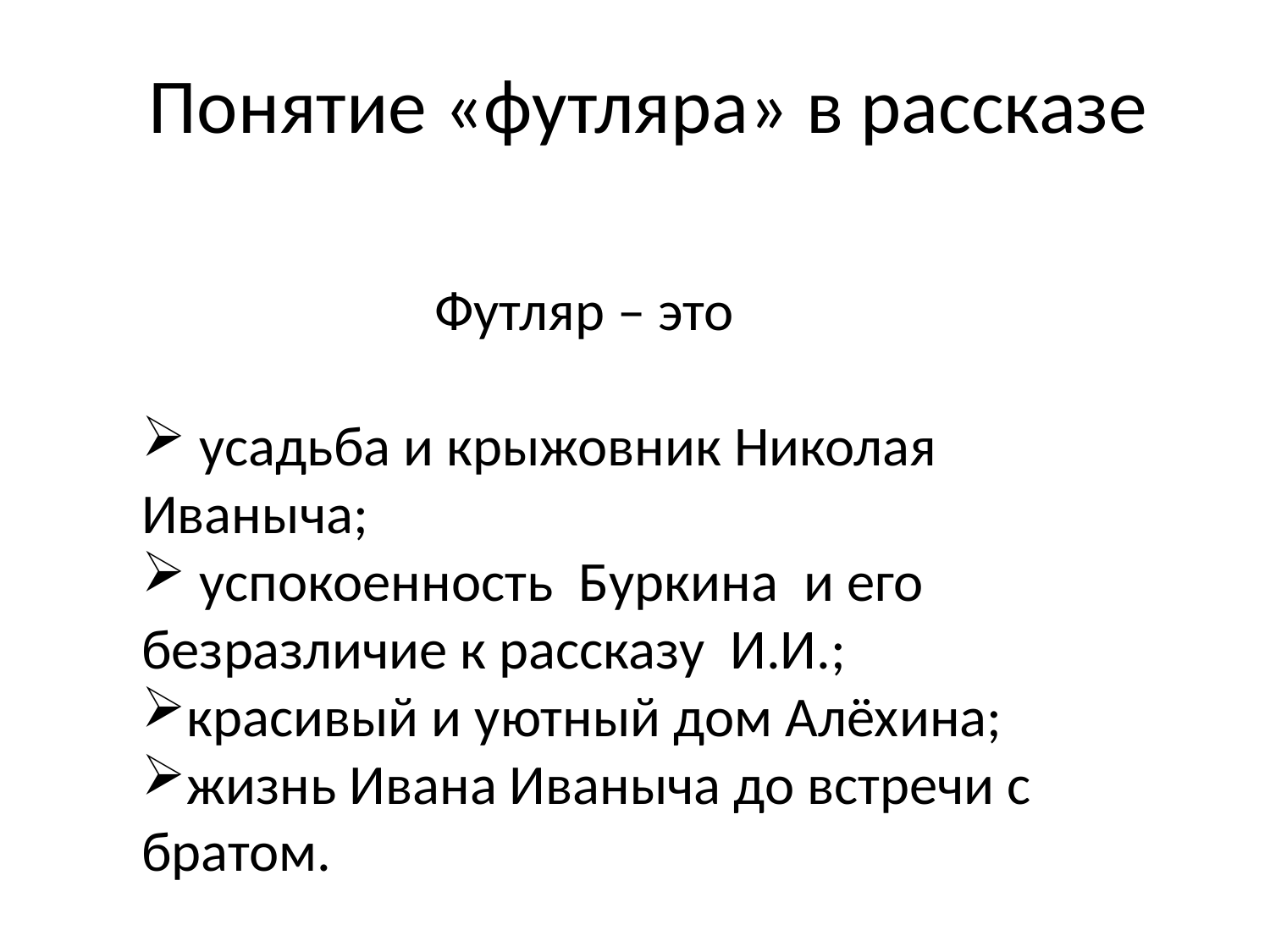

# Понятие «футляра» в рассказе

Футляр – это

 усадьба и крыжовник Николая Иваныча;
 успокоенность  Буркина  и его безразличие к рассказу  И.И.;
красивый и уютный дом Алёхина;
жизнь Ивана Иваныча до встречи с братом.